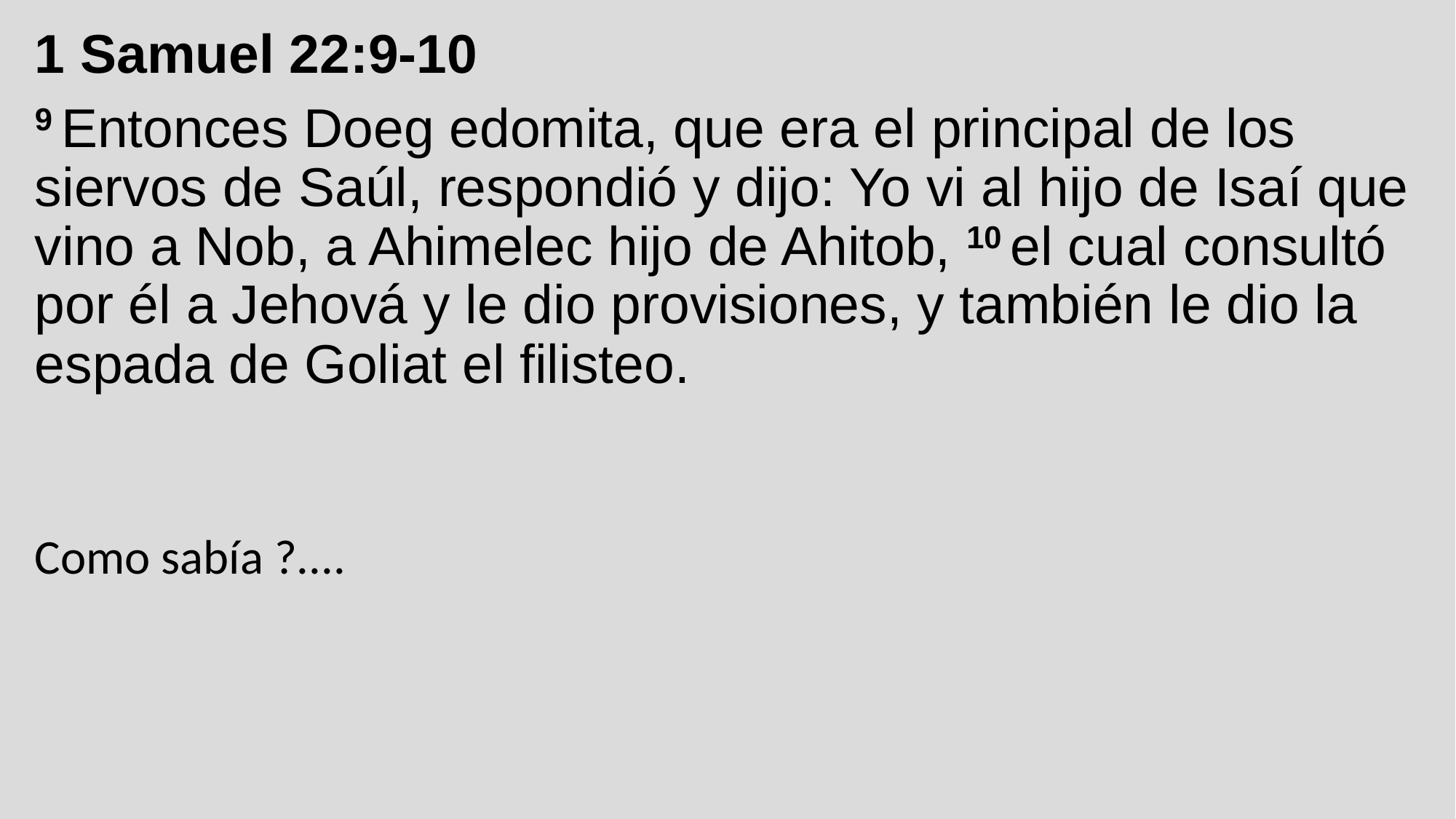

1 Samuel 22:9-10
9 Entonces Doeg edomita, que era el principal de los siervos de Saúl, respondió y dijo: Yo vi al hijo de Isaí que vino a Nob, a Ahimelec hijo de Ahitob, 10 el cual consultó por él a Jehová y le dio provisiones, y también le dio la espada de Goliat el filisteo.

Como sabía ?....